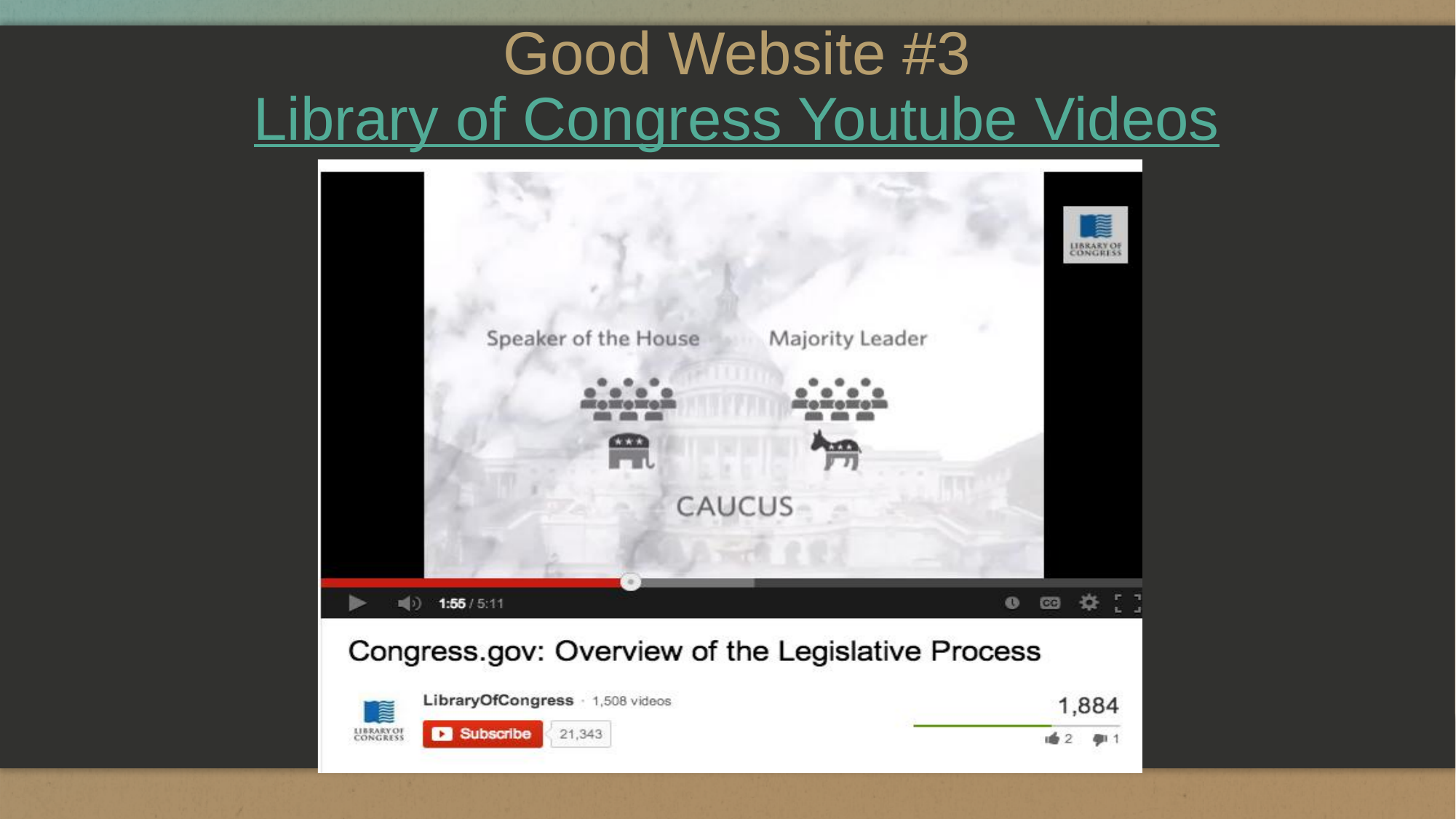

# Good Website #3 Library of Congress Youtube Videos